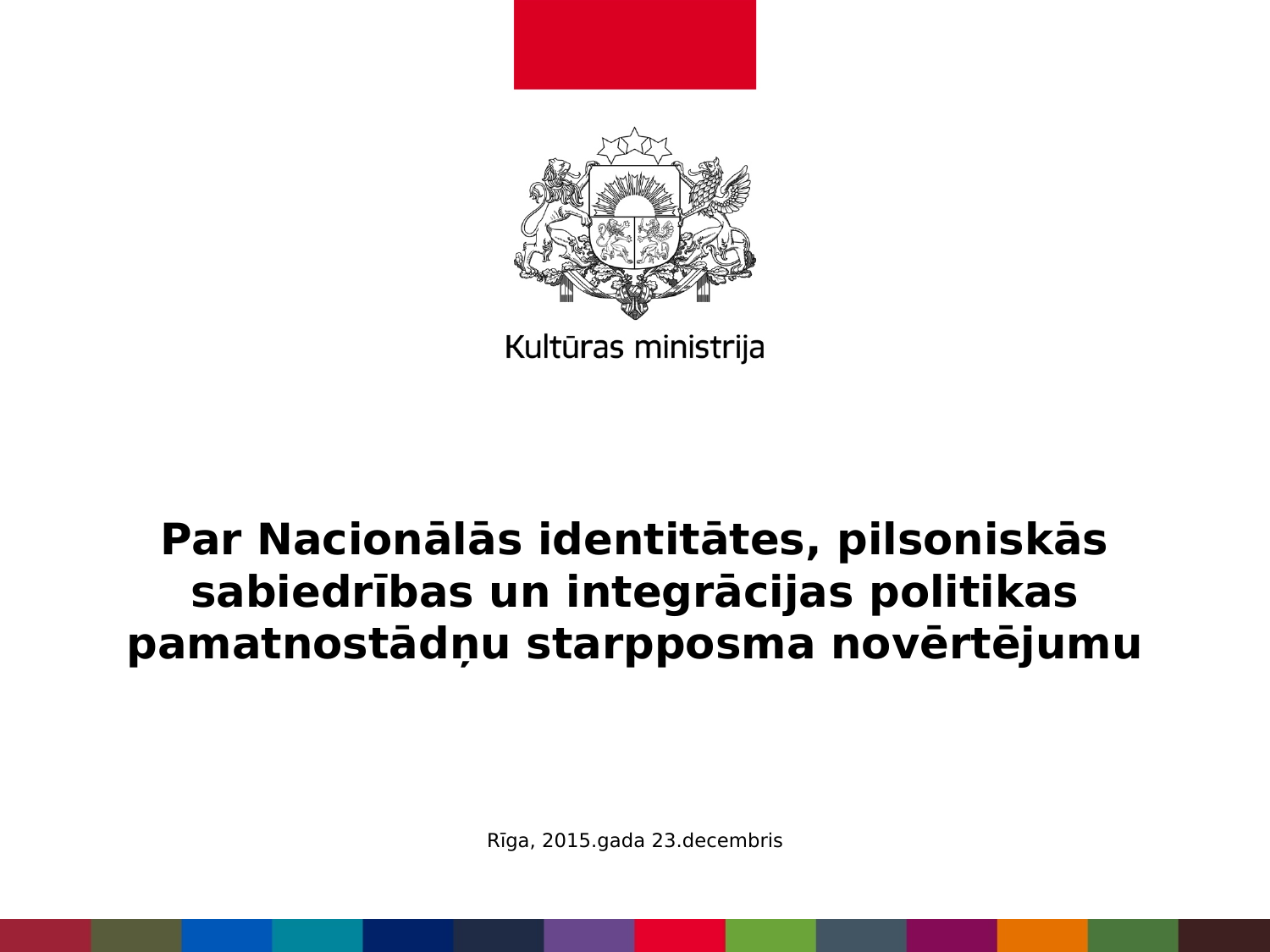

# Par Nacionālās identitātes, pilsoniskās sabiedrības un integrācijas politikas pamatnostādņu starpposma novērtējumu Rīga, 2015.gada 23.decembris